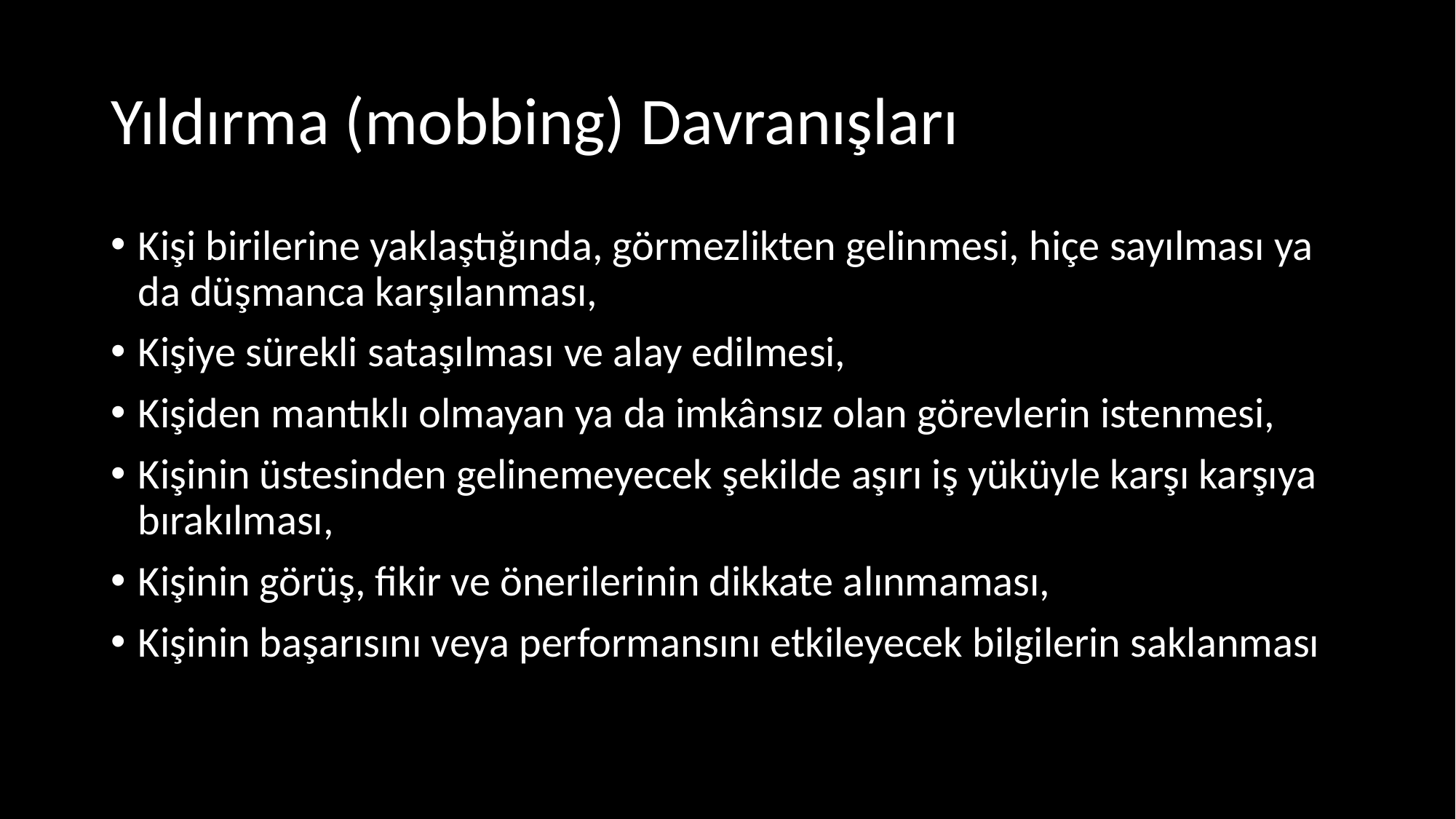

# Yıldırma (mobbing) Davranışları
Kişi birilerine yaklaştığında, görmezlikten gelinmesi, hiçe sayılması ya da düşmanca karşılanması,
Kişiye sürekli sataşılması ve alay edilmesi,
Kişiden mantıklı olmayan ya da imkânsız olan görevlerin istenmesi,
Kişinin üstesinden gelinemeyecek şekilde aşırı iş yüküyle karşı karşıya bırakılması,
Kişinin görüş, fikir ve önerilerinin dikkate alınmaması,
Kişinin başarısını veya performansını etkileyecek bilgilerin saklanması